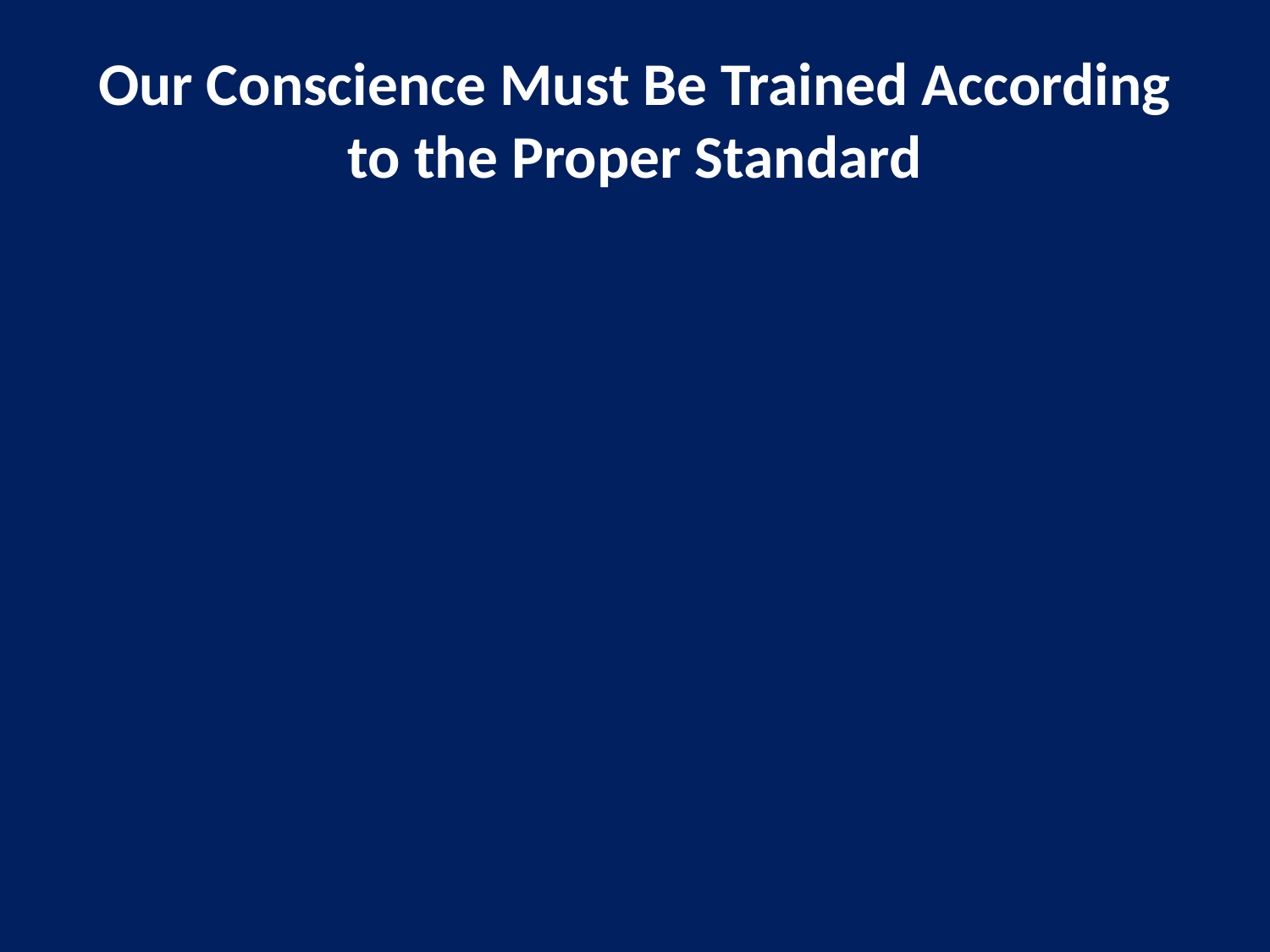

# Our Conscience Must Be Trained According to the Proper Standard